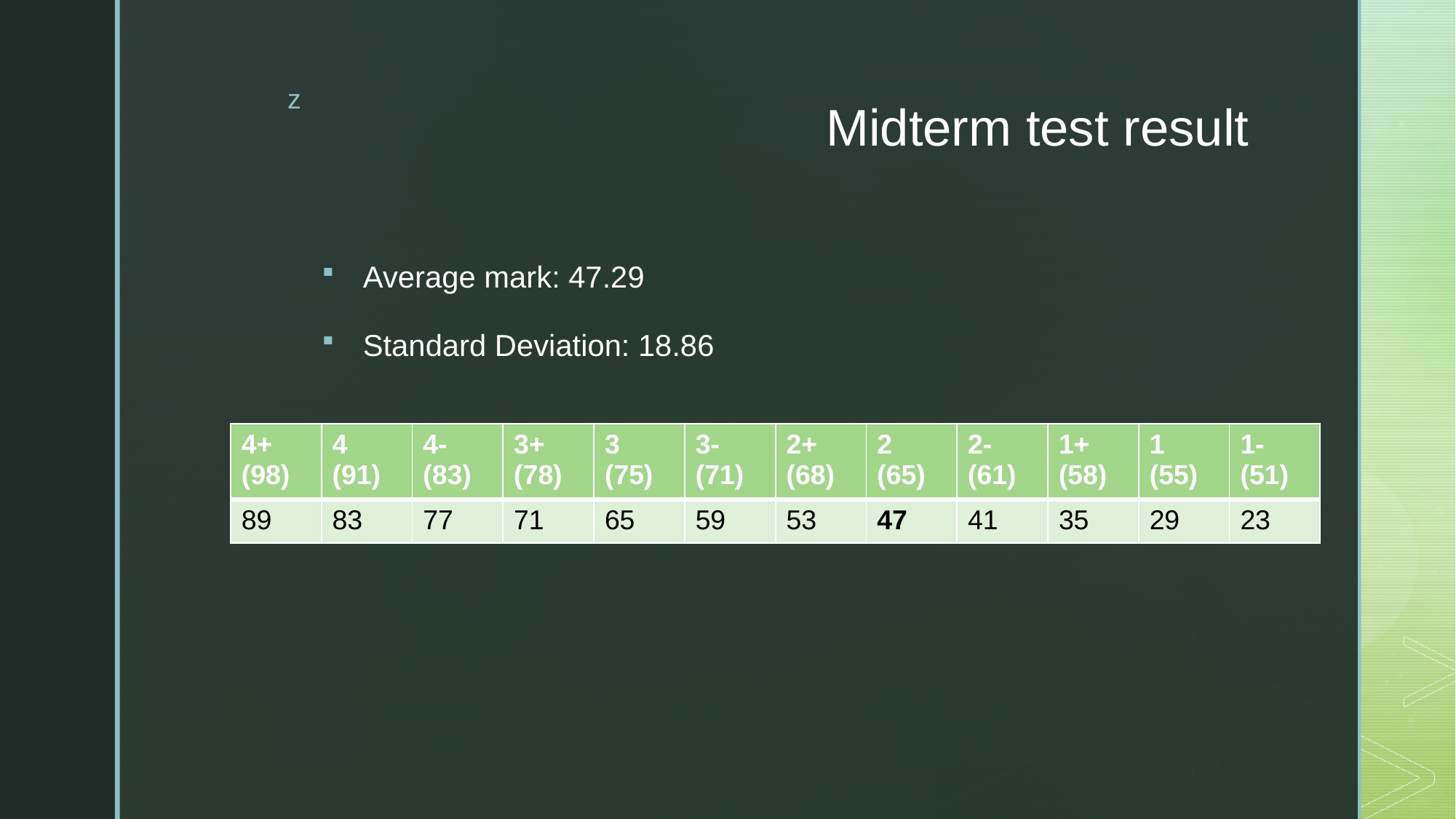

# Midterm test result

Average mark: 47.29
Standard Deviation: 18.86
| 4+ (98) | 4 (91) | 4- (83) | 3+ (78) | 3 (75) | 3- (71) | 2+ (68) | 2 (65) | 2- (61) | 1+ (58) | 1 (55) | 1- (51) |
| --- | --- | --- | --- | --- | --- | --- | --- | --- | --- | --- | --- |
| 89 | 83 | 77 | 71 | 65 | 59 | 53 | 47 | 41 | 35 | 29 | 23 |